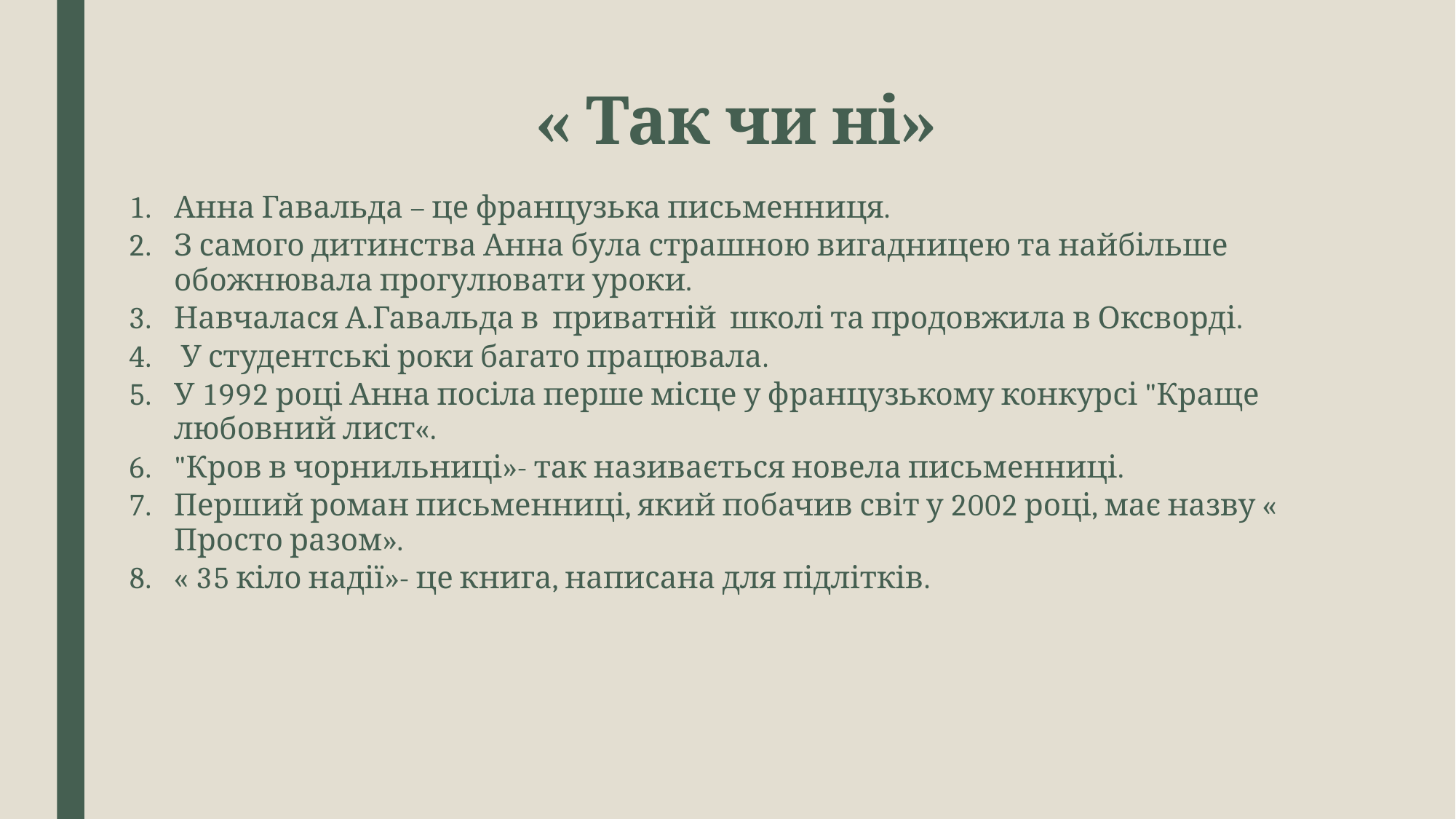

# « Так чи ні»
Анна Гавальда – це французька письменниця.
З самого дитинства Анна була страшною вигадницею та найбільше обожнювала прогулювати уроки.
Навчалася А.Гавальда в  приватній  школі та продовжила в Оксворді.
 У студентські роки багато працювала.
У 1992 році Анна посіла перше місце у французькому конкурсі "Краще любовний лист«.
"Кров в чорнильниці»- так називається новела письменниці.
Перший роман письменниці, який побачив світ у 2002 році, має назву « Просто разом».
« 35 кіло надії»- це книга, написана для підлітків.